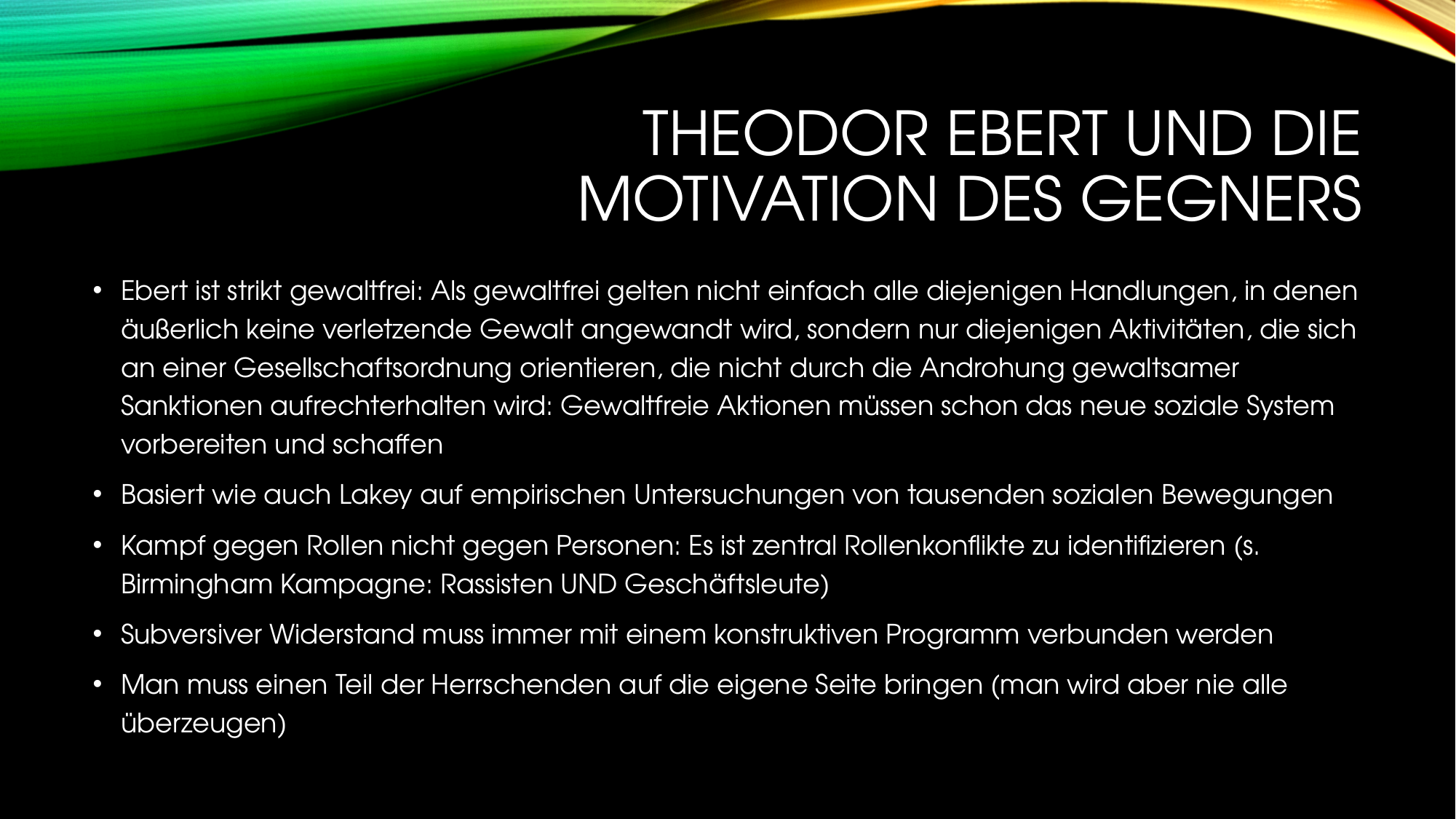

# Theodor Ebert und die Motivation des Gegners
Ebert ist strikt gewaltfrei: Als gewaltfrei gelten nicht einfach alle diejenigen Handlungen, in denen äußerlich keine verletzende Gewalt angewandt wird, sondern nur diejenigen Aktivitäten, die sich an einer Gesellschaftsordnung orientieren, die nicht durch die Androhung gewaltsamer Sanktionen aufrechterhalten wird: Gewaltfreie Aktionen müssen schon das neue soziale System vorbereiten und schaffen
Basiert wie auch Lakey auf empirischen Untersuchungen von tausenden sozialen Bewegungen
Kampf gegen Rollen nicht gegen Personen: Es ist zentral Rollenkonflikte zu identifizieren (s. Birmingham Kampagne: Rassisten UND Geschäftsleute)
Subversiver Widerstand muss immer mit einem konstruktiven Programm verbunden werden
Man muss einen Teil der Herrschenden auf die eigene Seite bringen (man wird aber nie alle überzeugen)